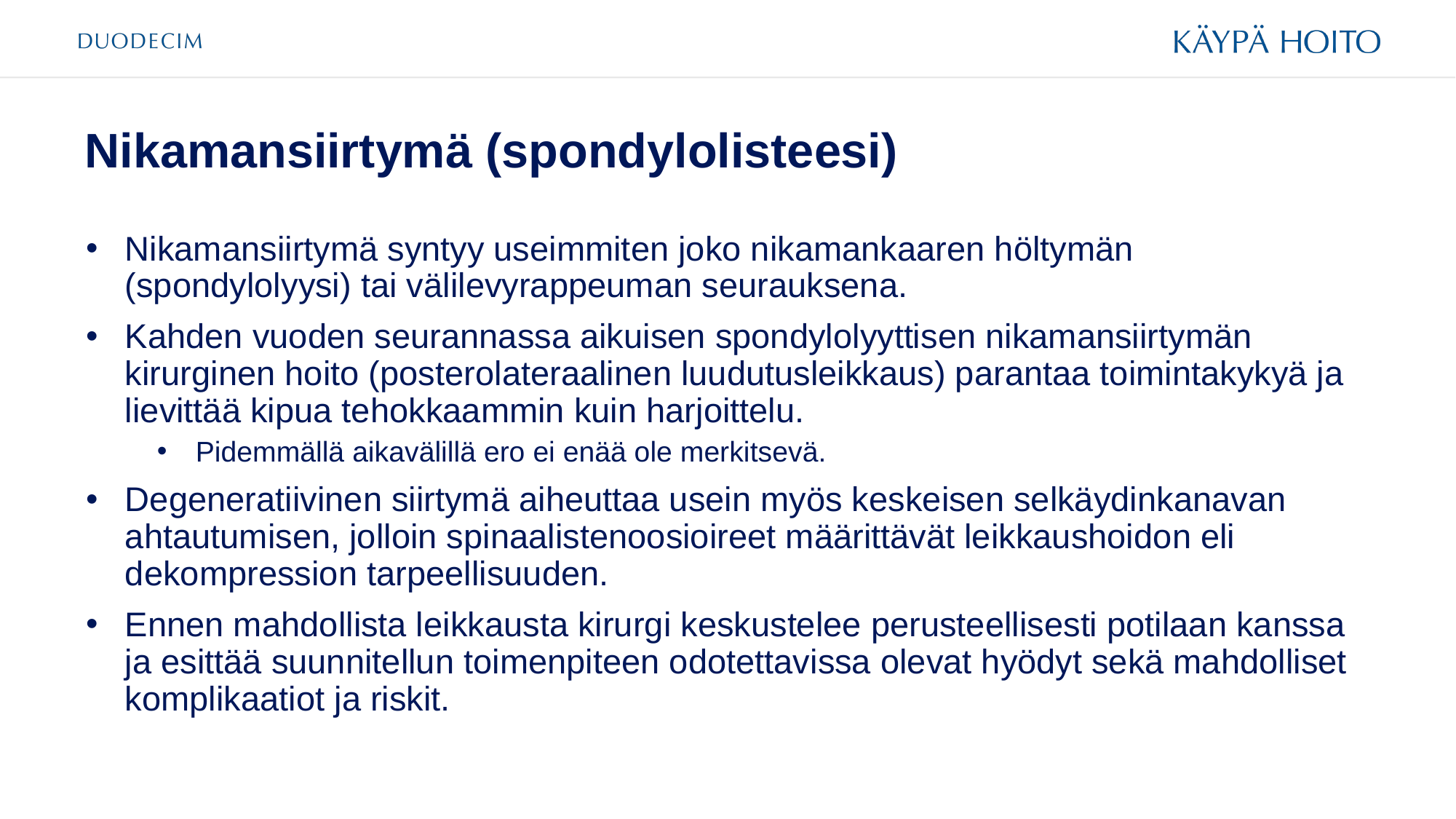

# Nikamansiirtymä (spondylolisteesi)
Nikamansiirtymä syntyy useimmiten joko nikamankaaren höltymän (spondylolyysi) tai välilevyrappeuman seurauksena.
Kahden vuoden seurannassa aikuisen spondylolyyttisen nikamansiirtymän kirurginen hoito (posterolateraalinen luudutusleikkaus) parantaa toimintakykyä ja lievittää kipua tehokkaammin kuin harjoittelu.
Pidemmällä aikavälillä ero ei enää ole merkitsevä.
Degeneratiivinen siirtymä aiheuttaa usein myös keskeisen selkäydinkanavan ahtautumisen, jolloin spinaalistenoosioireet määrittävät leikkaushoidon eli dekompression tarpeellisuuden.
Ennen mahdollista leikkausta kirurgi keskustelee perusteellisesti potilaan kanssa ja esittää suunnitellun toimenpiteen odotettavissa olevat hyödyt sekä mahdolliset komplikaatiot ja riskit.